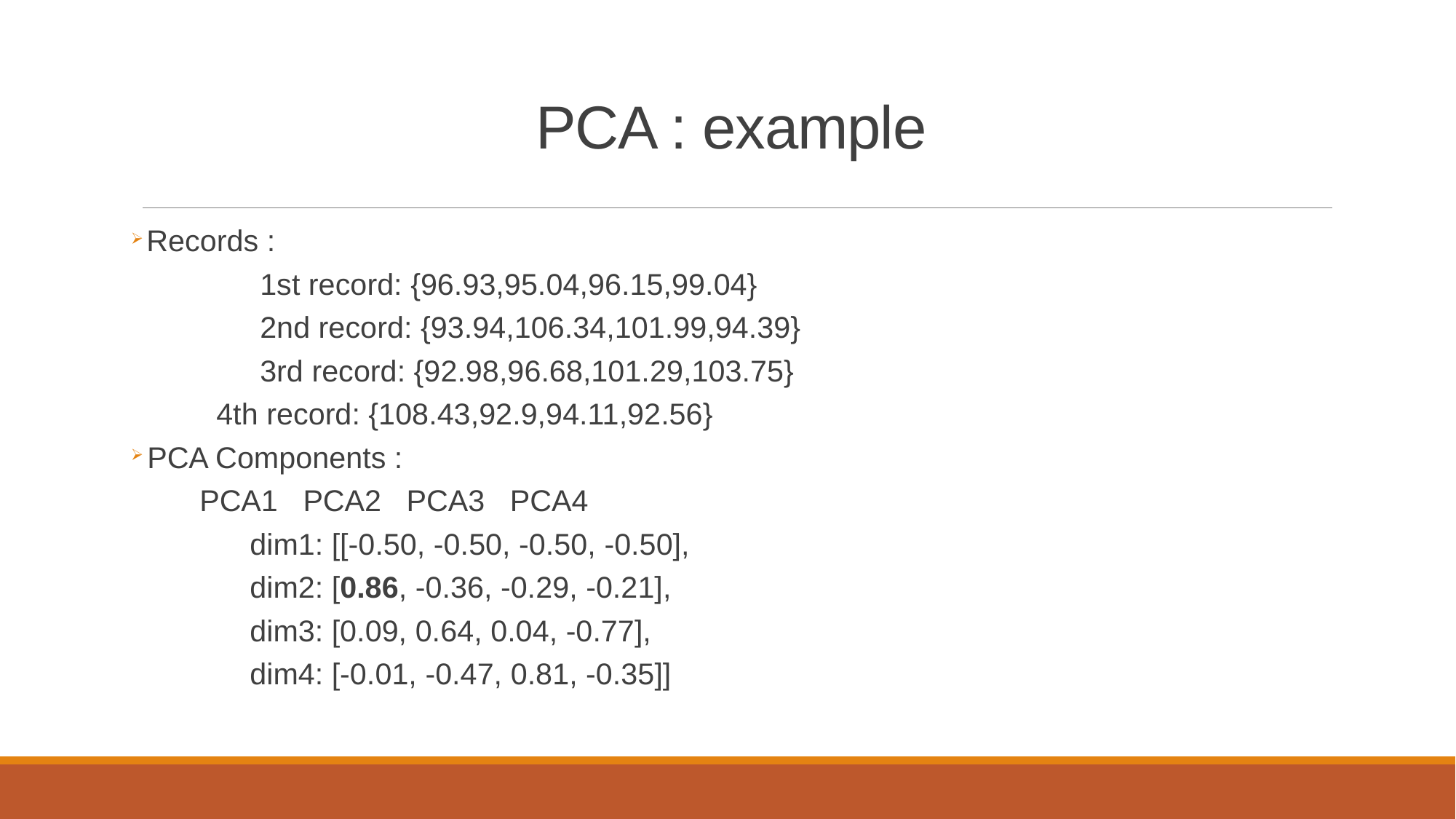

# PCA : example
 Records :
              1st record: {96.93,95.04,96.15,99.04}
              2nd record: {93.94,106.34,101.99,94.39}
              3rd record: {92.98,96.68,101.29,103.75}
	  4th record: {108.43,92.9,94.11,92.56}
 PCA Components :
 		PCA1   PCA2   PCA3   PCA4
	      dim1: [[-0.50, -0.50, -0.50, -0.50],
 	      dim2: [0.86, -0.36, -0.29, -0.21],
 	      dim3: [0.09, 0.64, 0.04, -0.77],
 	      dim4: [-0.01, -0.47, 0.81, -0.35]]